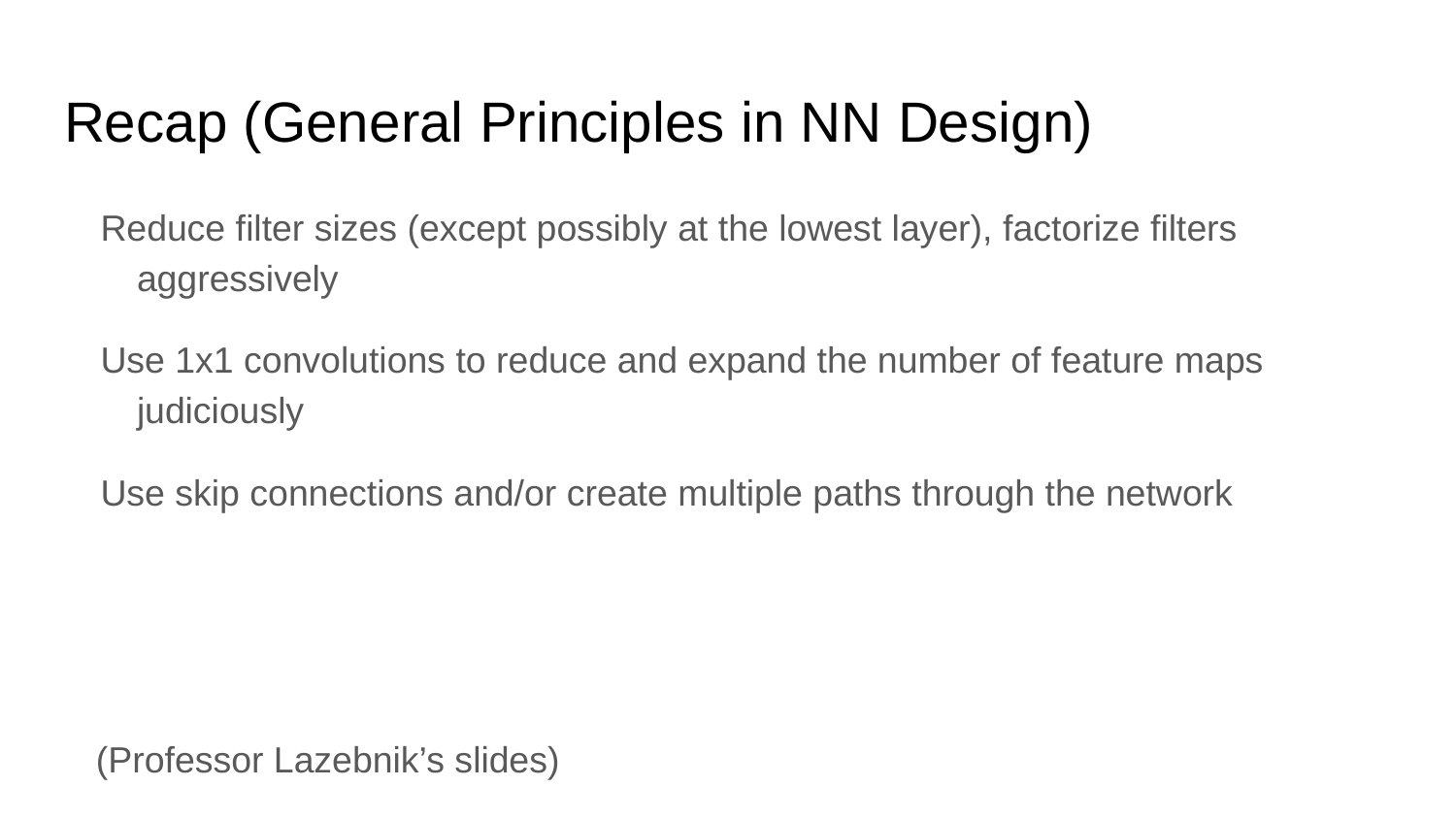

# Recap (General Principles in NN Design)
Reduce filter sizes (except possibly at the lowest layer), factorize filters aggressively
Use 1x1 convolutions to reduce and expand the number of feature maps judiciously
Use skip connections and/or create multiple paths through the network

(Professor Lazebnik’s slides)